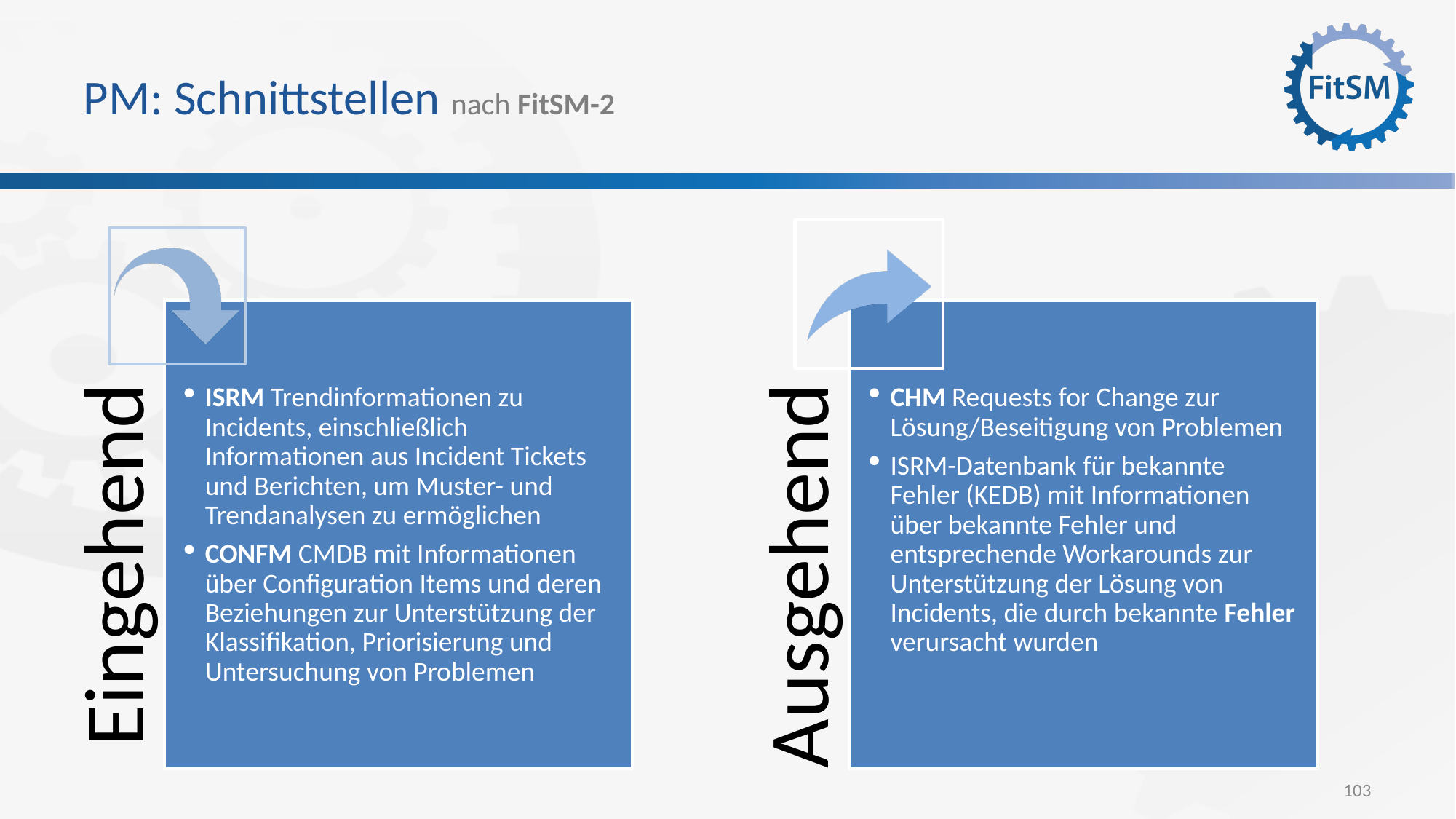

# PM: Schnittstellen nach FitSM-2

ISRM Trendinformationen zu Incidents, einschließlich Informationen aus Incident Tickets und Berichten, um Muster- und Trendanalysen zu ermöglichen
CONFM CMDB mit Informationen über Configuration Items und deren Beziehungen zur Unterstützung der Klassifikation, Priorisierung und Untersuchung von Problemen
CHM Requests for Change zur Lösung/Beseitigung von Problemen
ISRM-Datenbank für bekannte Fehler (KEDB) mit Informationen über bekannte Fehler und entsprechende Workarounds zur Unterstützung der Lösung von Incidents, die durch bekannte Fehler verursacht wurden

Eingehend
Ausgehend

103